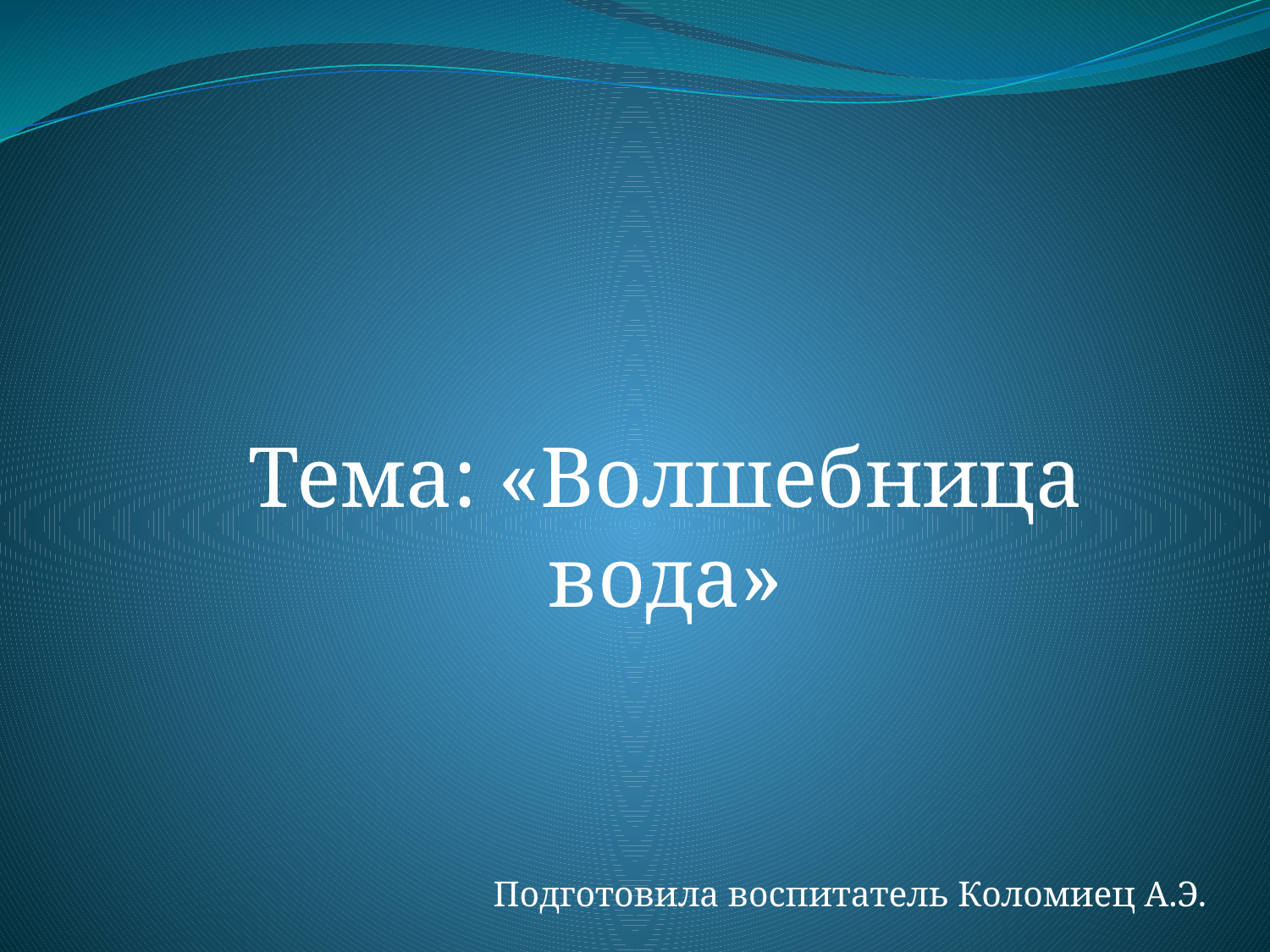

Тема: «Волшебница вода»

Подготовила воспитатель Коломиец А.Э.